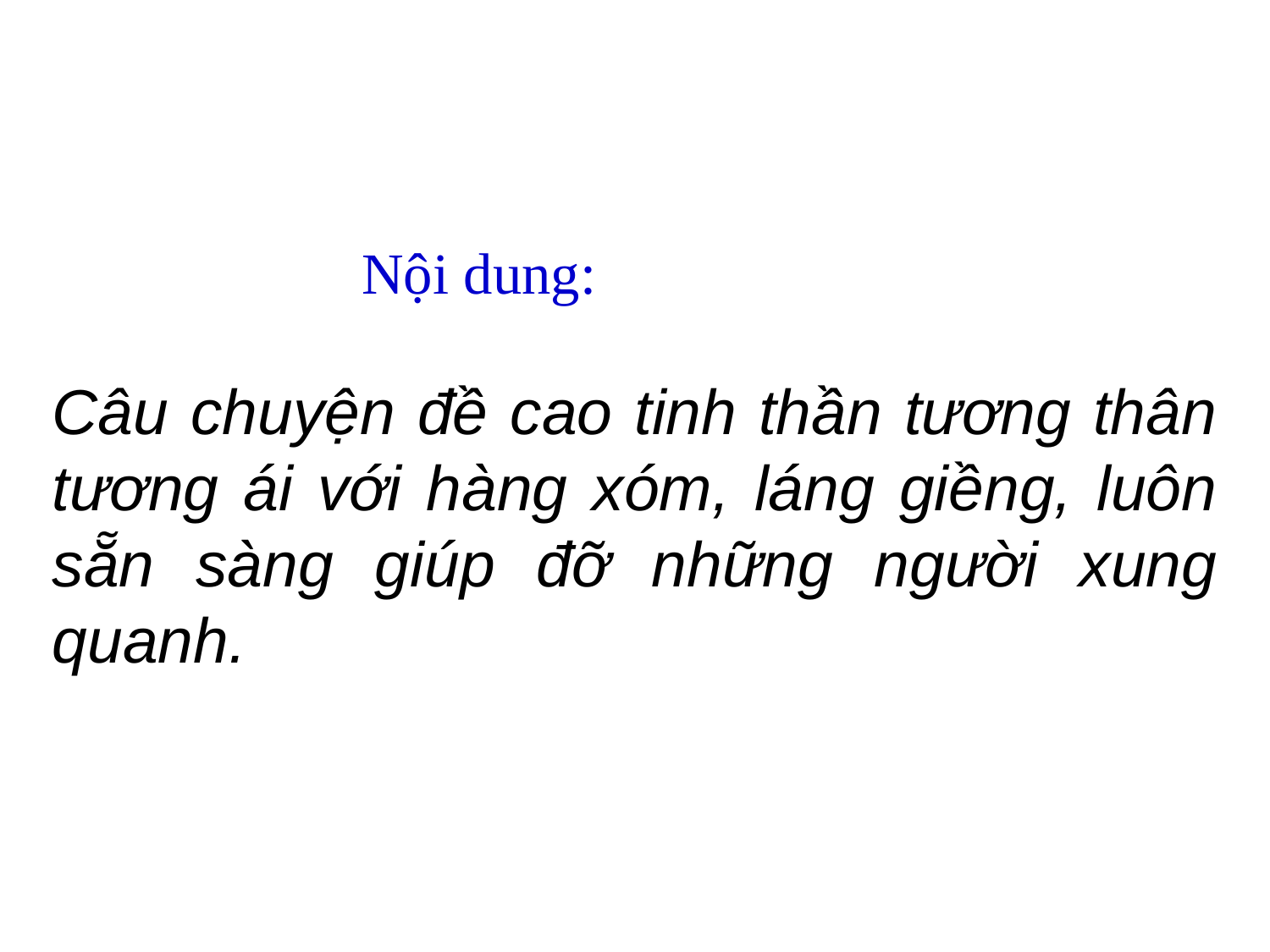

Nội dung:
Câu chuyện đề cao tinh thần tương thân tương ái với hàng xóm, láng giềng, luôn sẵn sàng giúp đỡ những người xung quanh.